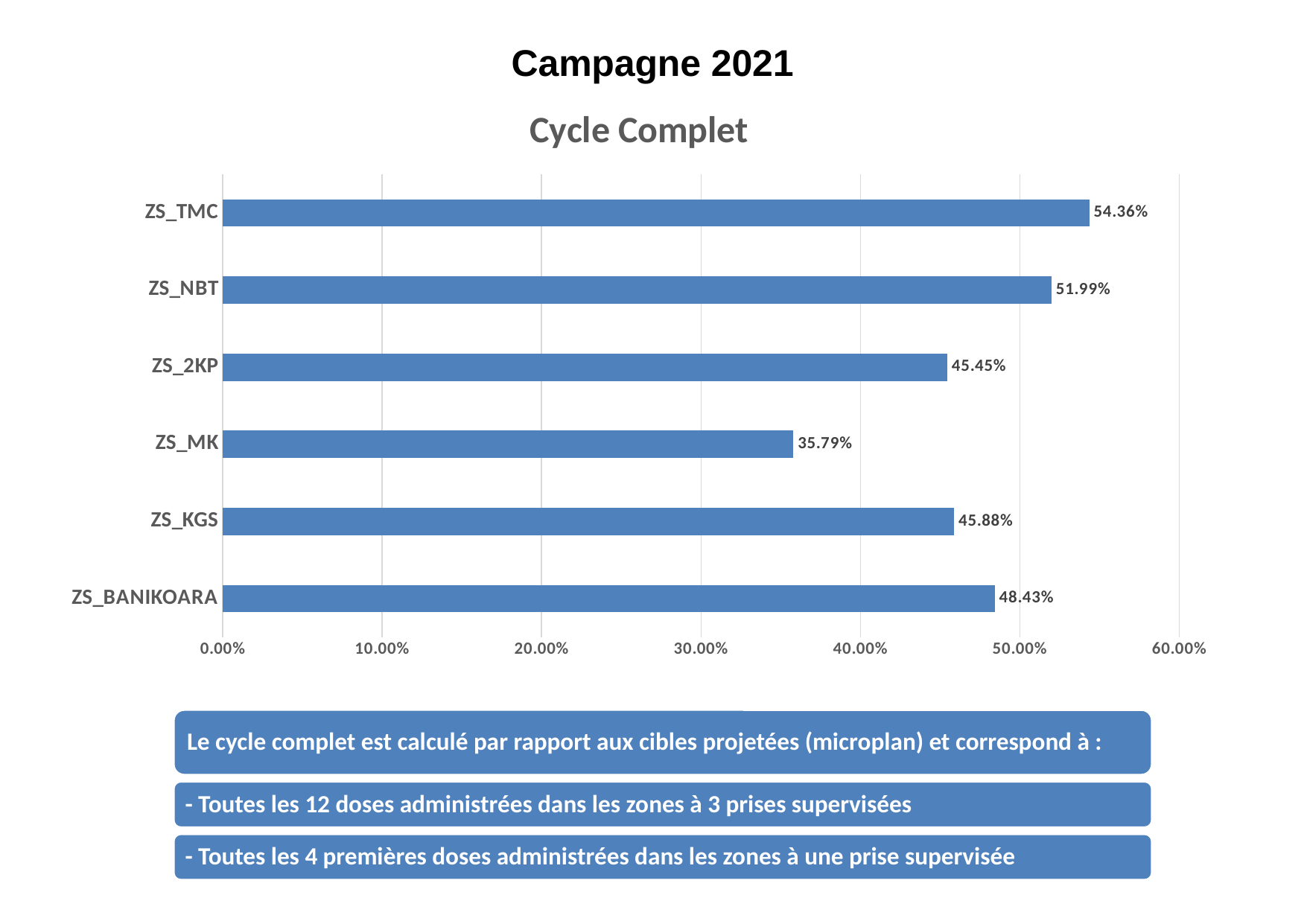

Campagne 2021

### Chart: Cycle Complet

| Category | Cycle Complet |
|---|---|
| ZS_BANIKOARA | 0.4842824871096986 |
| ZS_KGS | 0.45875293486911134 |
| ZS_MK | 0.35794659418267794 |
| ZS_2KP | 0.45454891351768045 |
| ZS_NBT | 0.5199249987125959 |
| ZS_TMC | 0.5435552374022785 |
Le cycle complet est calculé par rapport aux cibles projetées (microplan) et correspond à :
- Toutes les 12 doses administrées dans les zones à 3 prises supervisées
- Toutes les 4 premières doses administrées dans les zones à une prise supervisée